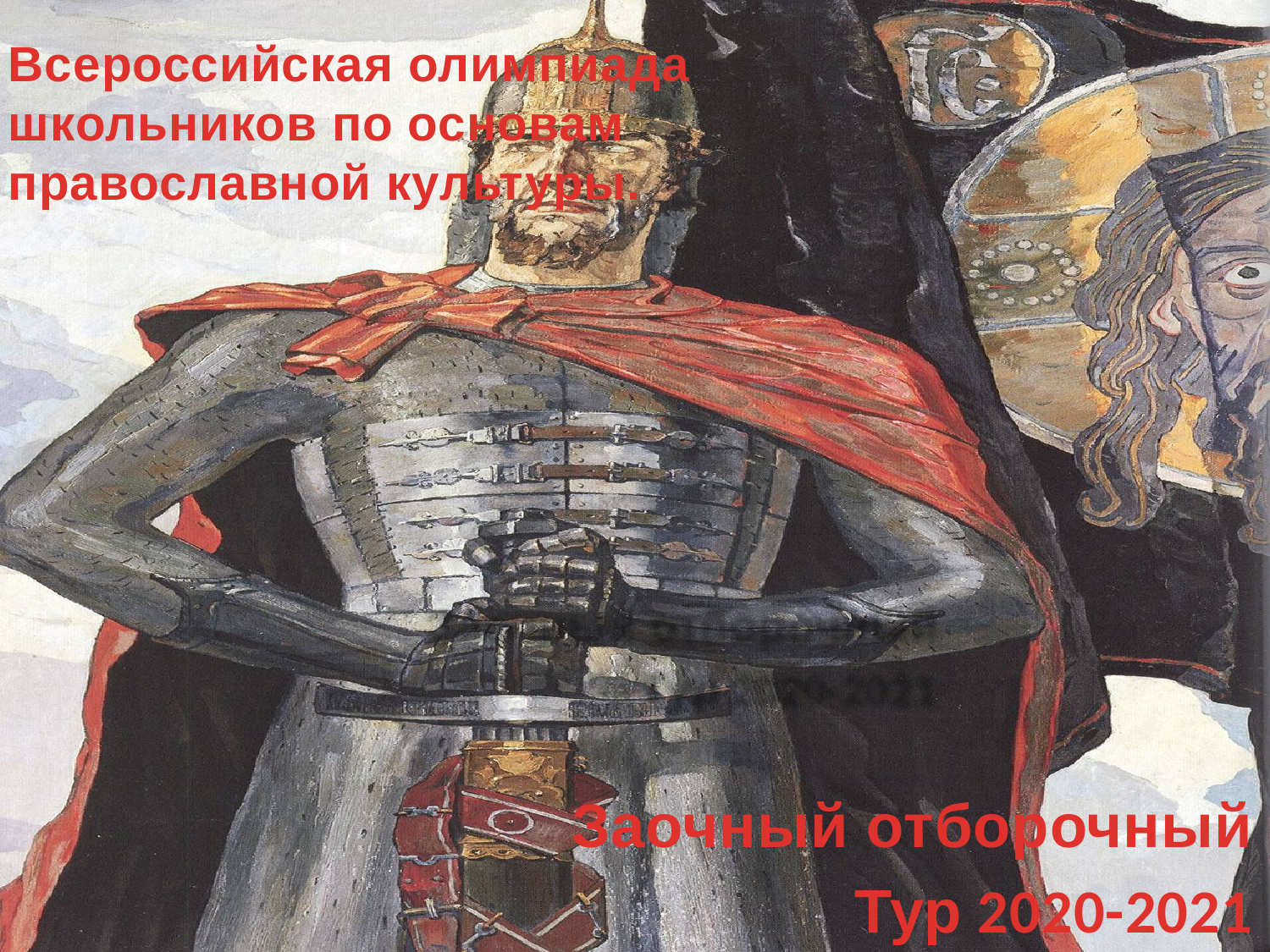

# Всероссийская олимпиада школьников по основам православной культуры.

Заочный отборочный
Тур 2020-2021